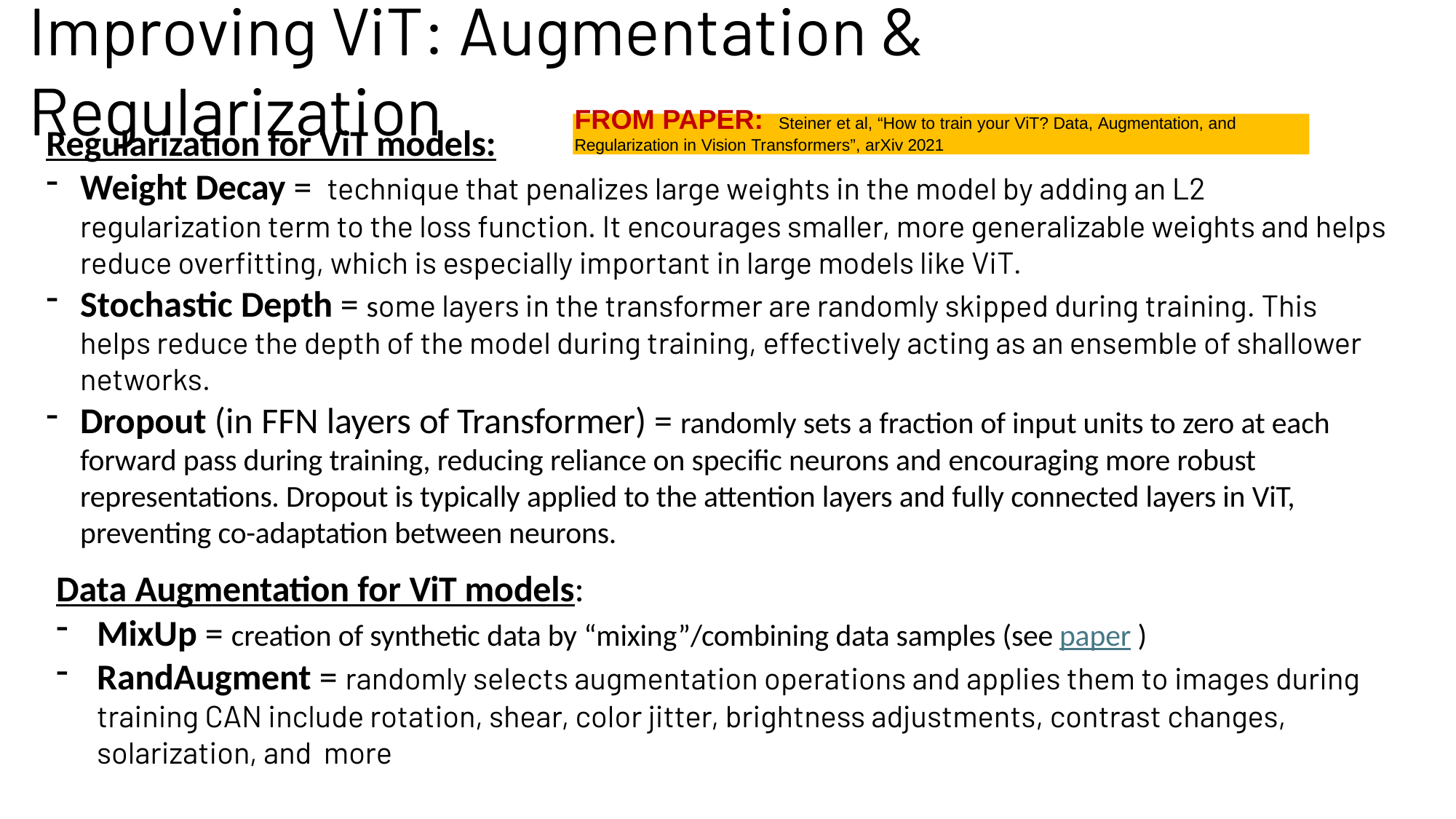

# Improving ViT: Augmentation & Regularization
FROM PAPER:  Steiner et al, “How to train your ViT? Data, Augmentation, and Regularization in Vision Transformers”, arXiv 2021
Regularization for ViT models:
Weight Decay =  technique that penalizes large weights in the model by adding an L2 regularization term to the loss function. It encourages smaller, more generalizable weights and helps reduce overfitting, which is especially important in large models like ViT.
Stochastic Depth = some layers in the transformer are randomly skipped during training. This helps reduce the depth of the model during training, effectively acting as an ensemble of shallower networks.
Dropout (in FFN layers of Transformer) = randomly sets a fraction of input units to zero at each forward pass during training, reducing reliance on specific neurons and encouraging more robust representations. Dropout is typically applied to the attention layers and fully connected layers in ViT, preventing co-adaptation between neurons.
Data Augmentation for ViT models:
MixUp = creation of synthetic data by “mixing”/combining data samples (see paper )
RandAugment = randomly selects augmentation operations and applies them to images during training CAN include rotation, shear, color jitter, brightness adjustments, contrast changes, solarization, and  more